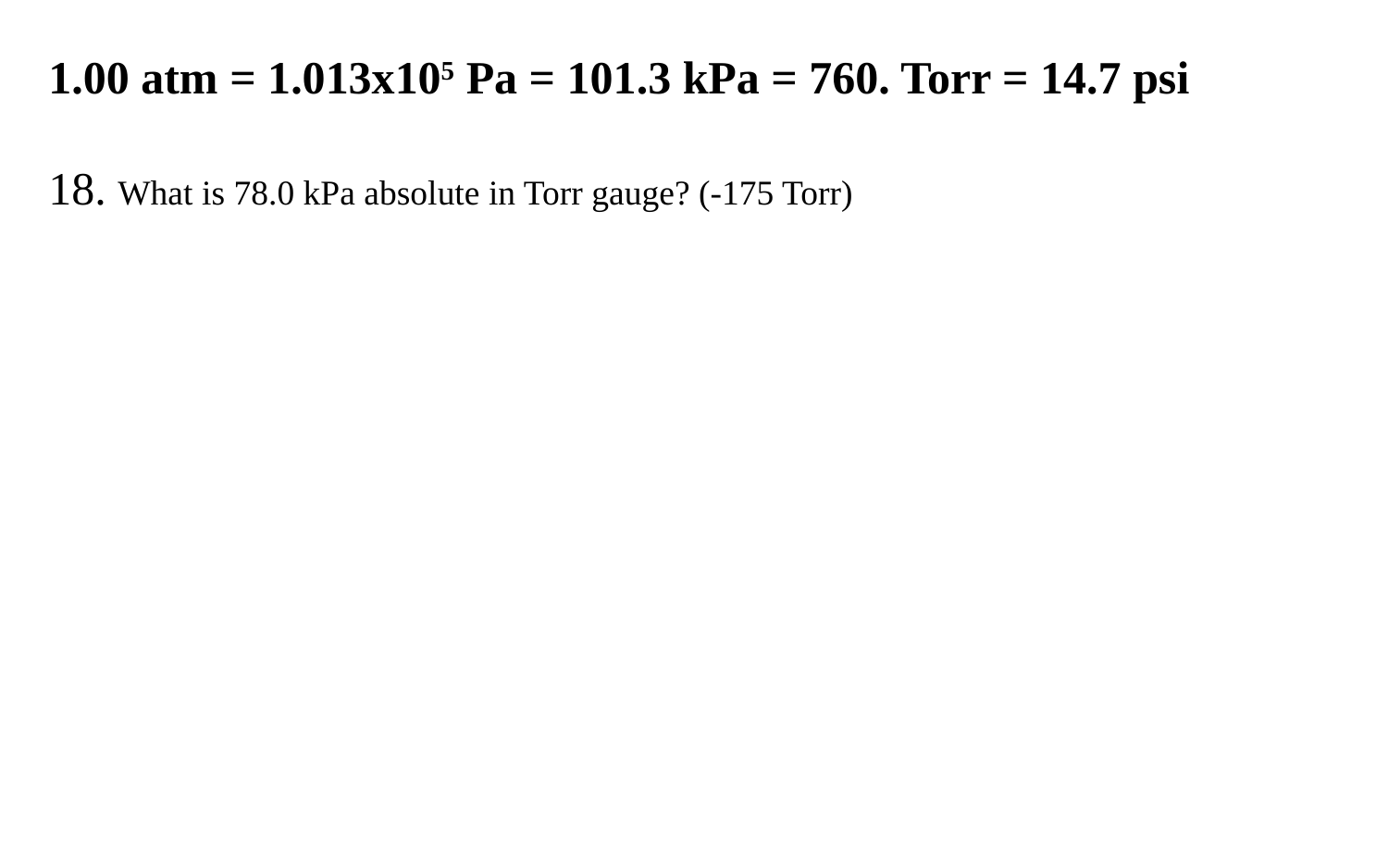

1.00 atm = 1.013x105 Pa = 101.3 kPa = 760. Torr = 14.7 psi

18. What is 78.0 kPa absolute in Torr gauge? (-175 Torr)